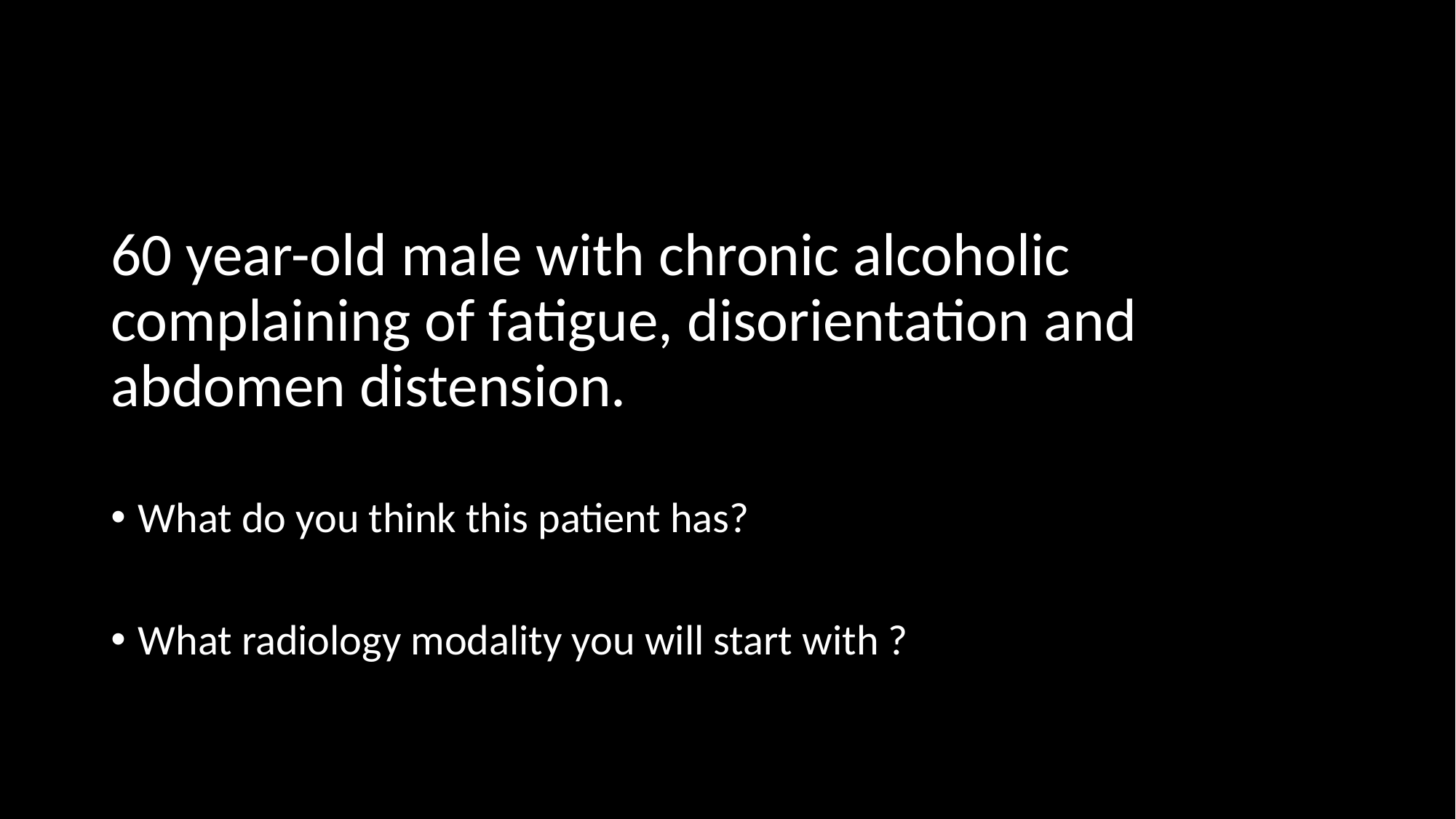

60 year-old male with chronic alcoholic complaining of fatigue, disorientation and abdomen distension.

What do you think this patient has?

What radiology modality you will start with ?